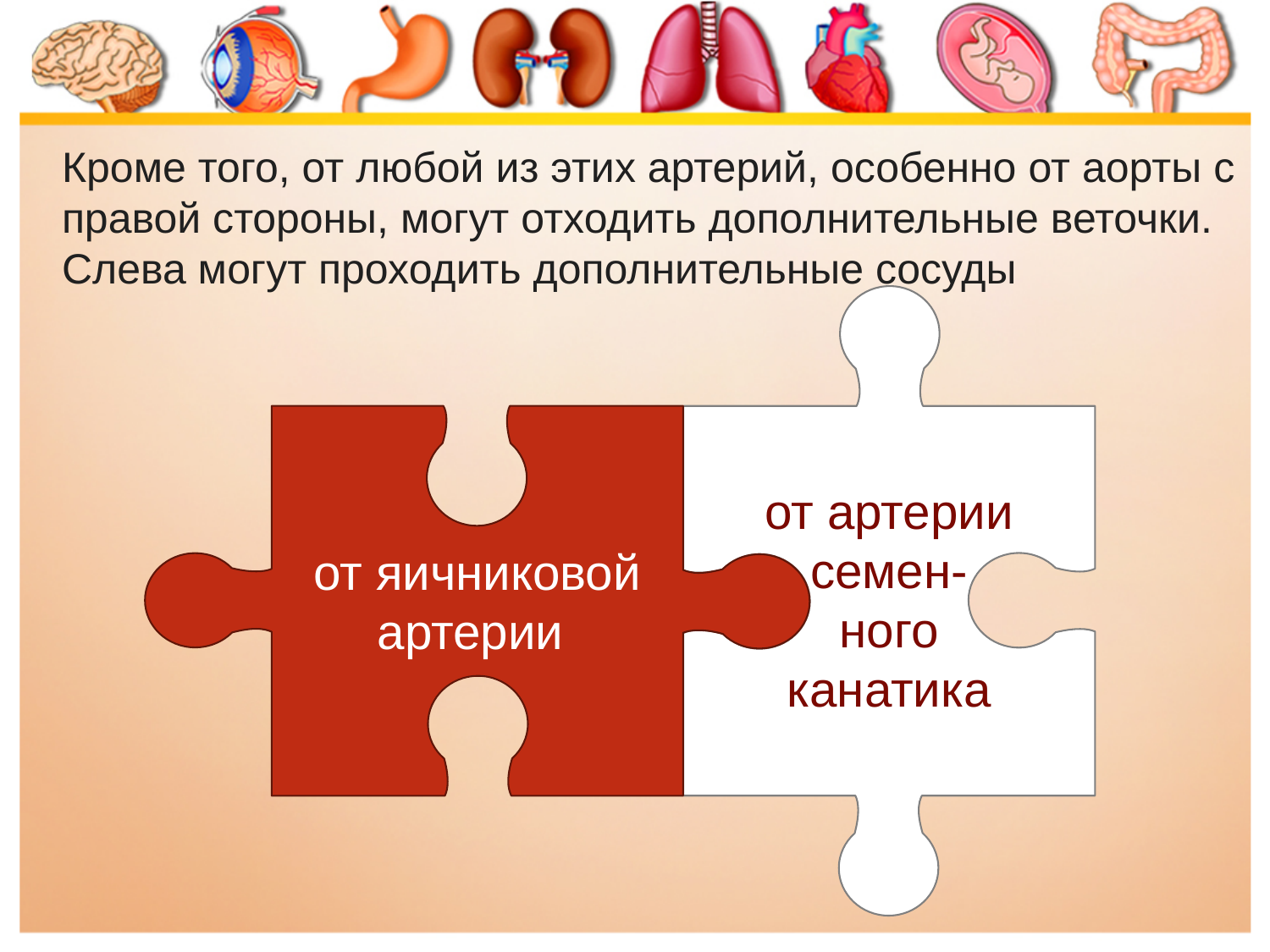

# Кроме того, от любой из этих артерий, особенно от аорты с правой стороны, могут отходить дополнительные веточки. Слева могут проходить дополнительные сосуды

от артерии
семен-
ного
канатика
от яичниковой артерии